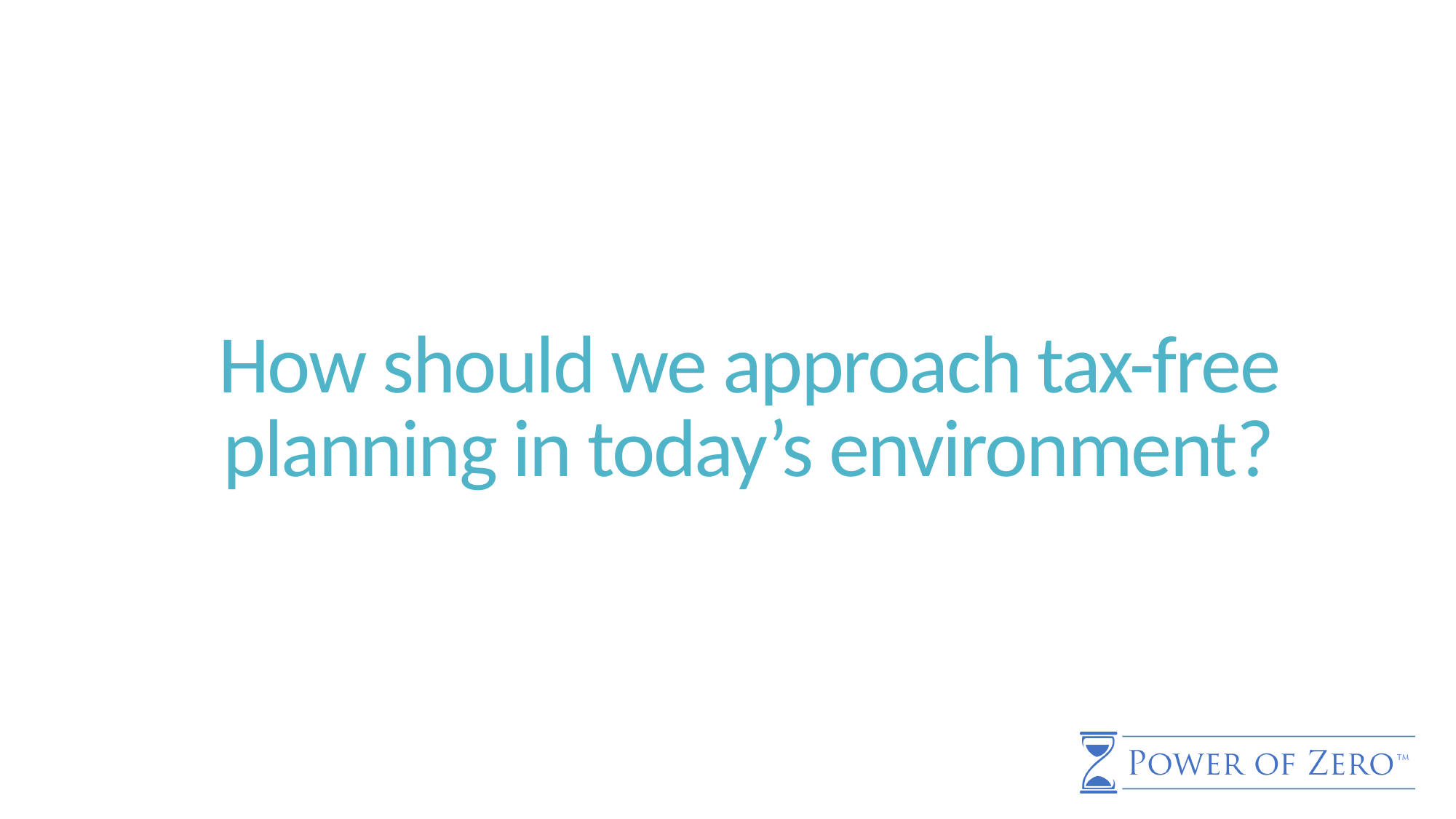

# How should we approach tax-free planning in today’s environment?